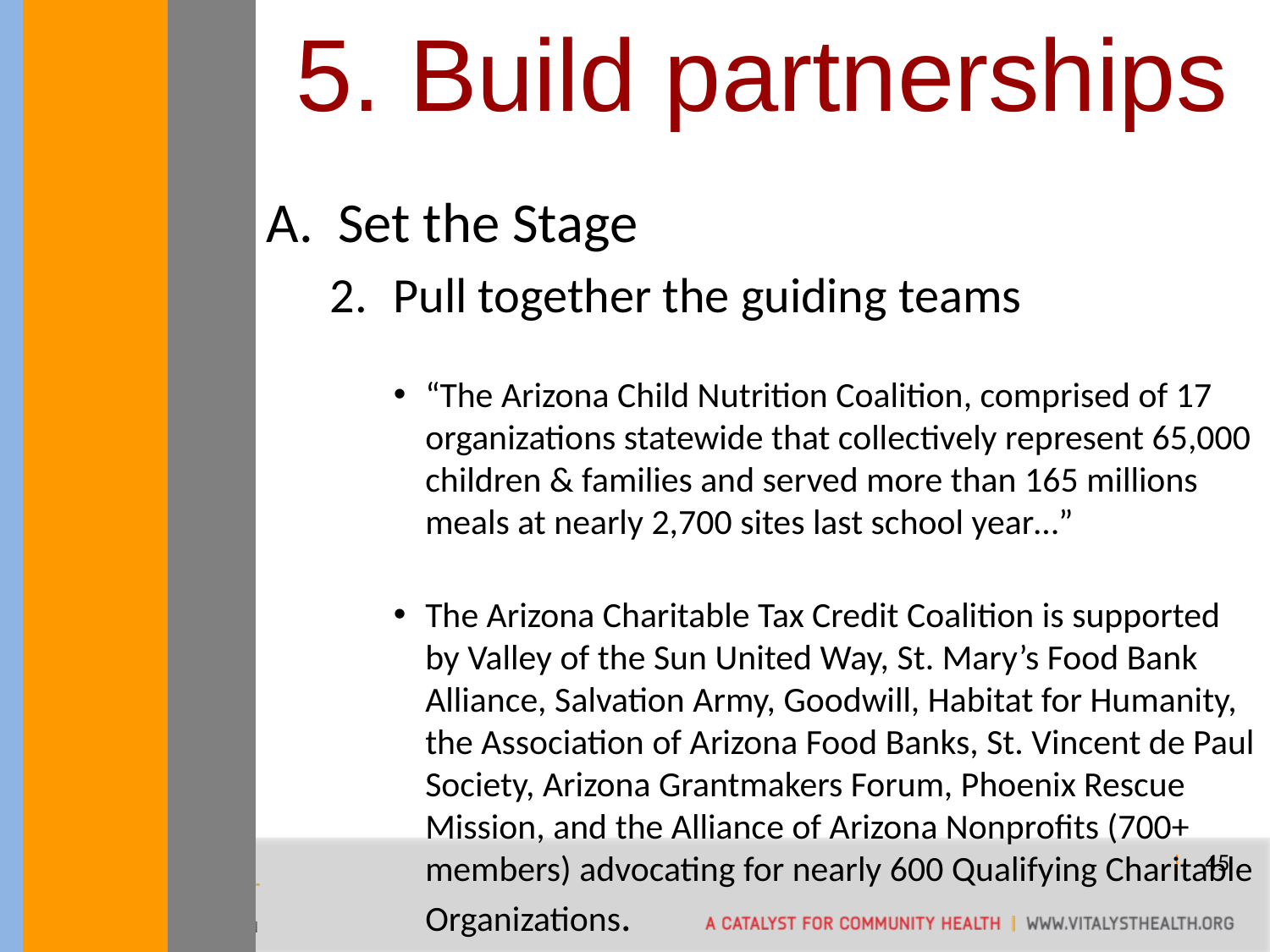

5. Build partnerships
Set the Stage
Pull together the guiding teams
“The Arizona Child Nutrition Coalition, comprised of 17 organizations statewide that collectively represent 65,000 children & families and served more than 165 millions meals at nearly 2,700 sites last school year…”
The Arizona Charitable Tax Credit Coalition is supported by Valley of the Sun United Way, St. Mary’s Food Bank Alliance, Salvation Army, Goodwill, Habitat for Humanity, the Association of Arizona Food Banks, St. Vincent de Paul Society, Arizona Grantmakers Forum, Phoenix Rescue Mission, and the Alliance of Arizona Nonprofits (700+ members) advocating for nearly 600 Qualifying Charitable Organizations.